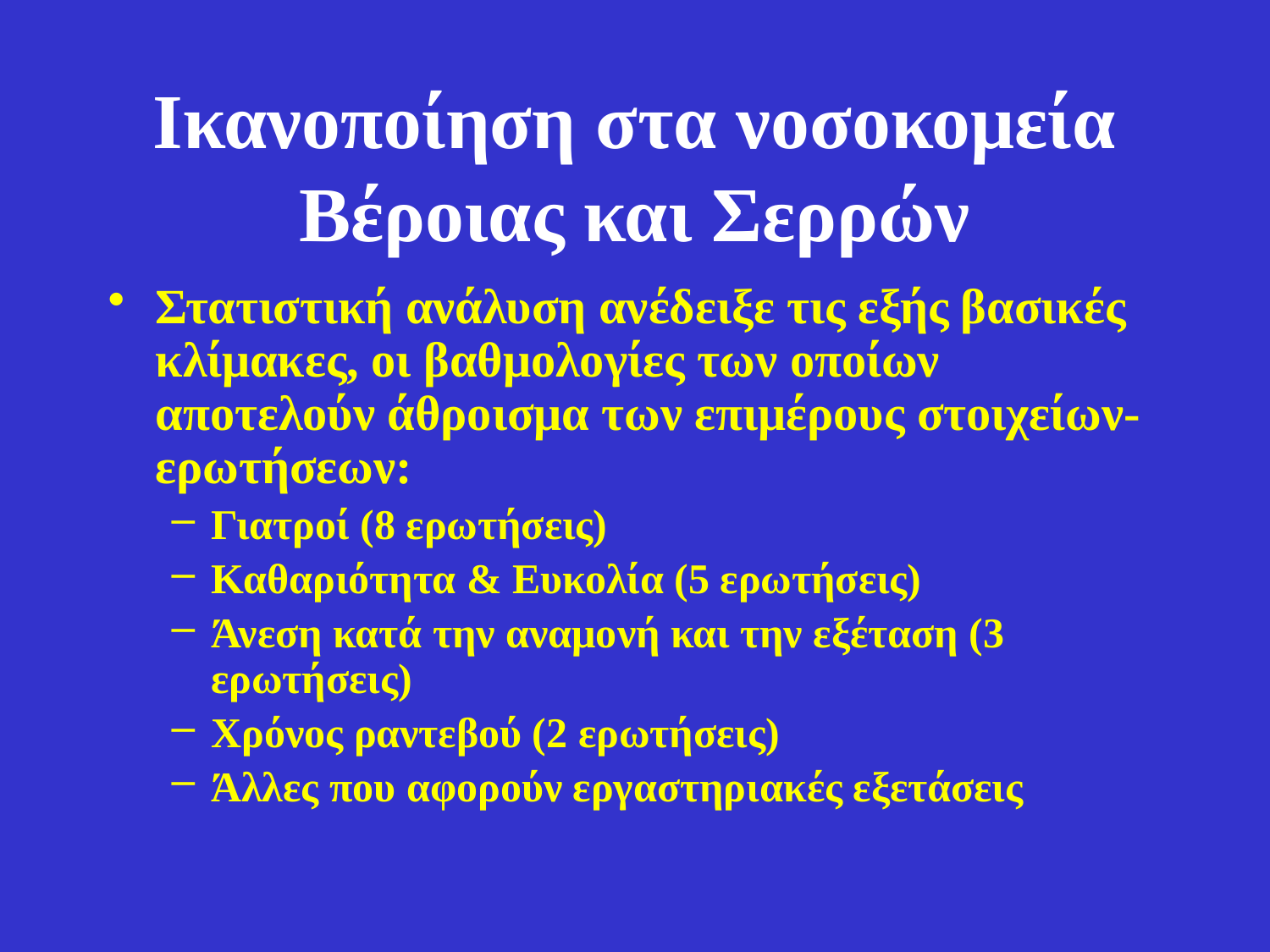

# Ικανοποίηση στα νοσοκομεία Βέροιας και Σερρών
Στατιστική ανάλυση ανέδειξε τις εξής βασικές κλίμακες, οι βαθμολογίες των οποίων αποτελούν άθροισμα των επιμέρους στοιχείων-ερωτήσεων:
Γιατροί (8 ερωτήσεις)
Καθαριότητα & Ευκολία (5 ερωτήσεις)
Άνεση κατά την αναμονή και την εξέταση (3 ερωτήσεις)
Χρόνος ραντεβού (2 ερωτήσεις)
Άλλες που αφορούν εργαστηριακές εξετάσεις